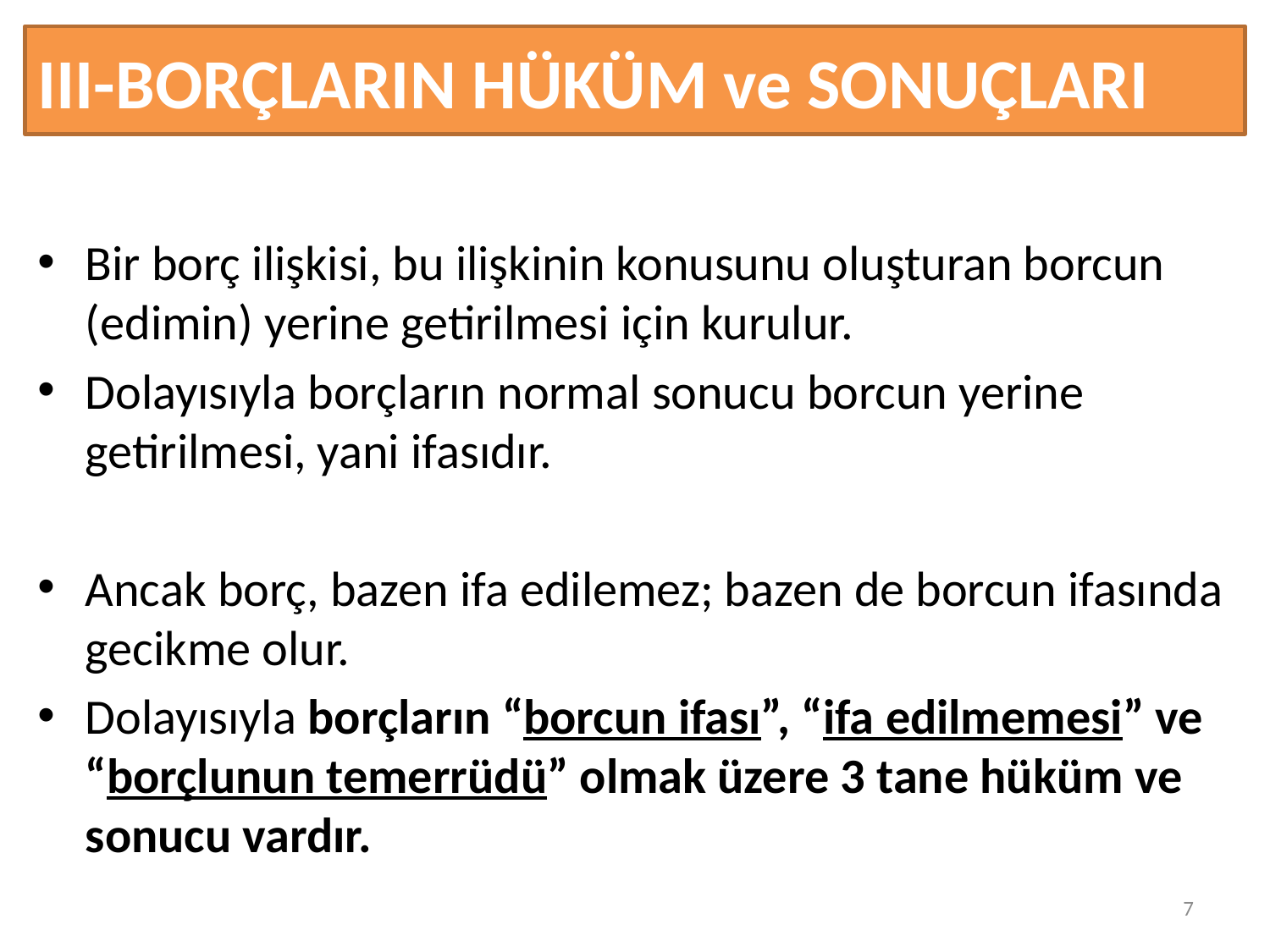

# III-BORÇLARIN HÜKÜM ve SONUÇLARI

Bir borç ilişkisi, bu ilişkinin konusunu oluşturan borcun (edimin) yerine getirilmesi için kurulur.
Dolayısıyla borçların normal sonucu borcun yerine getirilmesi, yani ifasıdır.

Ancak borç, bazen ifa edilemez; bazen de borcun ifasında gecikme olur.
Dolayısıyla borçların “borcun ifası”, “ifa edilmemesi” ve “borçlunun temerrüdü” olmak üzere 3 tane hüküm ve sonucu vardır.

7